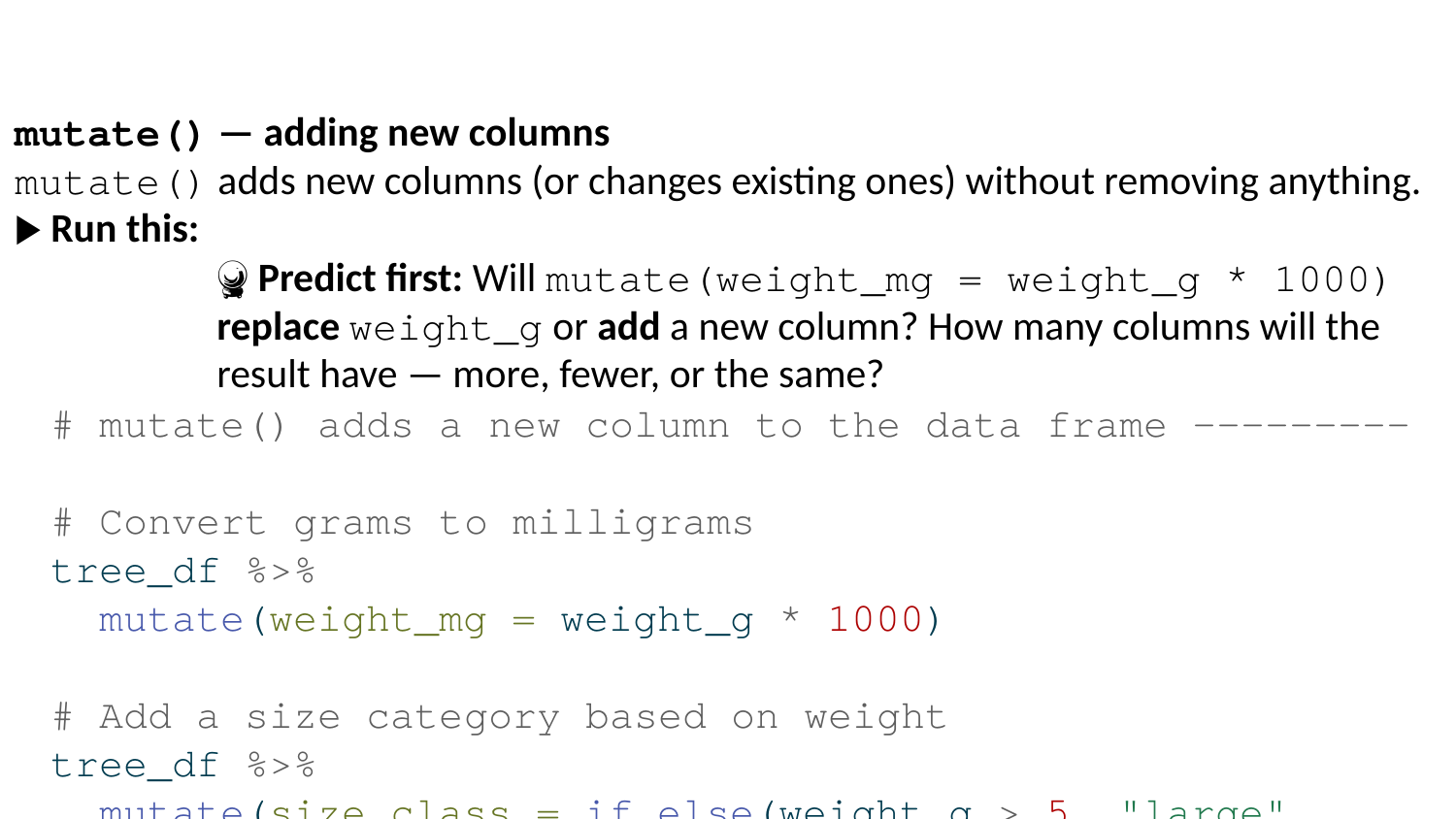

mutate() — adding new columns
mutate() adds new columns (or changes existing ones) without removing anything.
▶ Run this:
🔮 Predict first: Will mutate(weight_mg = weight_g * 1000) replace weight_g or add a new column? How many columns will the result have — more, fewer, or the same?
# mutate() adds a new column to the data frame --------- # Convert grams to milligrams tree_df %>% mutate(weight_mg = weight_g * 1000) # Add a size category based on weight tree_df %>% mutate(size_class = if_else(weight_g > 5, "large", "small"))
✏️ Your turn: Use mutate() to add a column called height_mm (height converted to millimetres — multiply by 10). What is the maximum height in mm?
# Write your code here:
Column name you added:
Maximum height in mm: